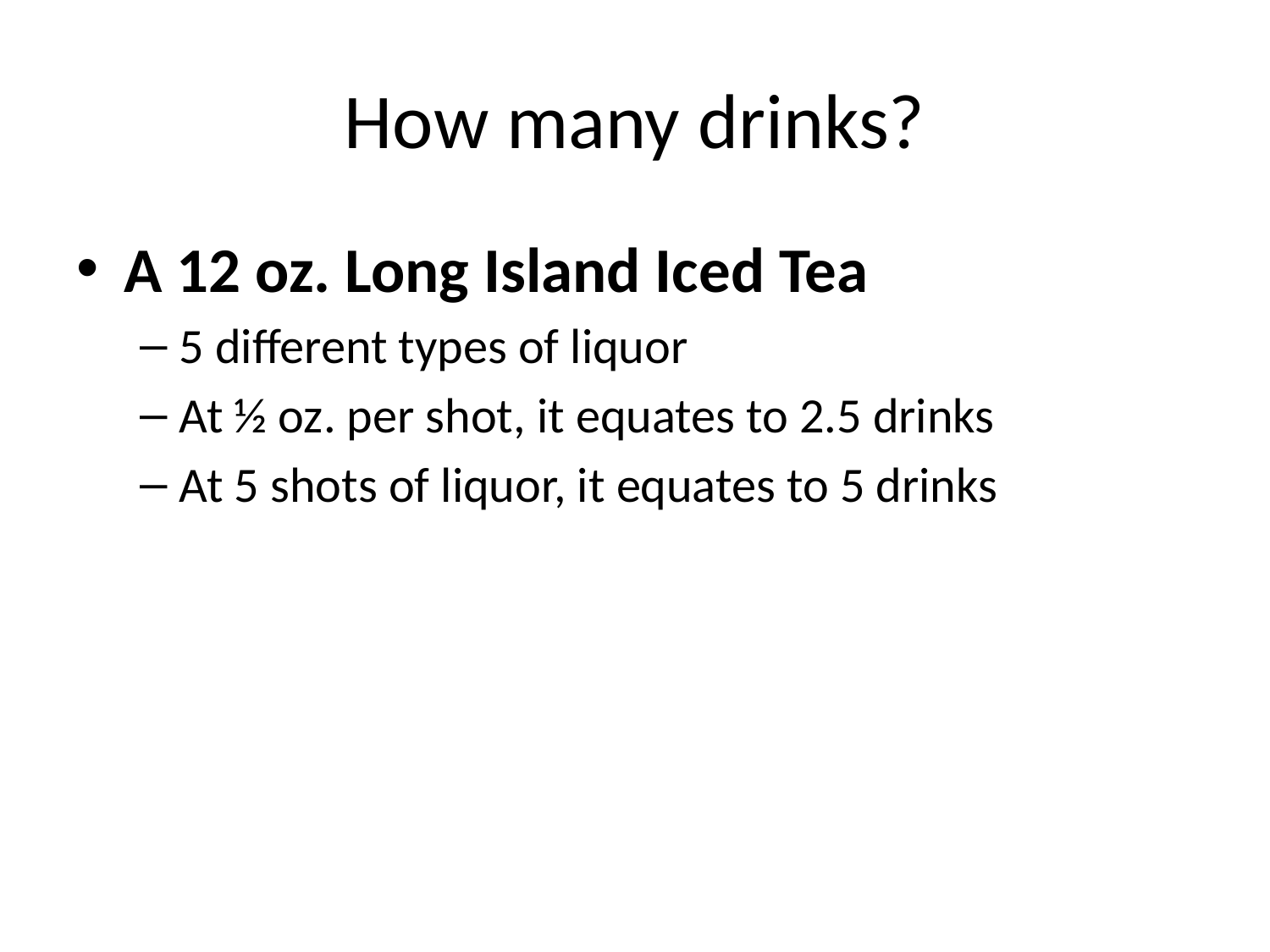

# How many drinks?
A 12 oz. Long Island Iced Tea
5 different types of liquor
At ½ oz. per shot, it equates to 2.5 drinks
At 5 shots of liquor, it equates to 5 drinks